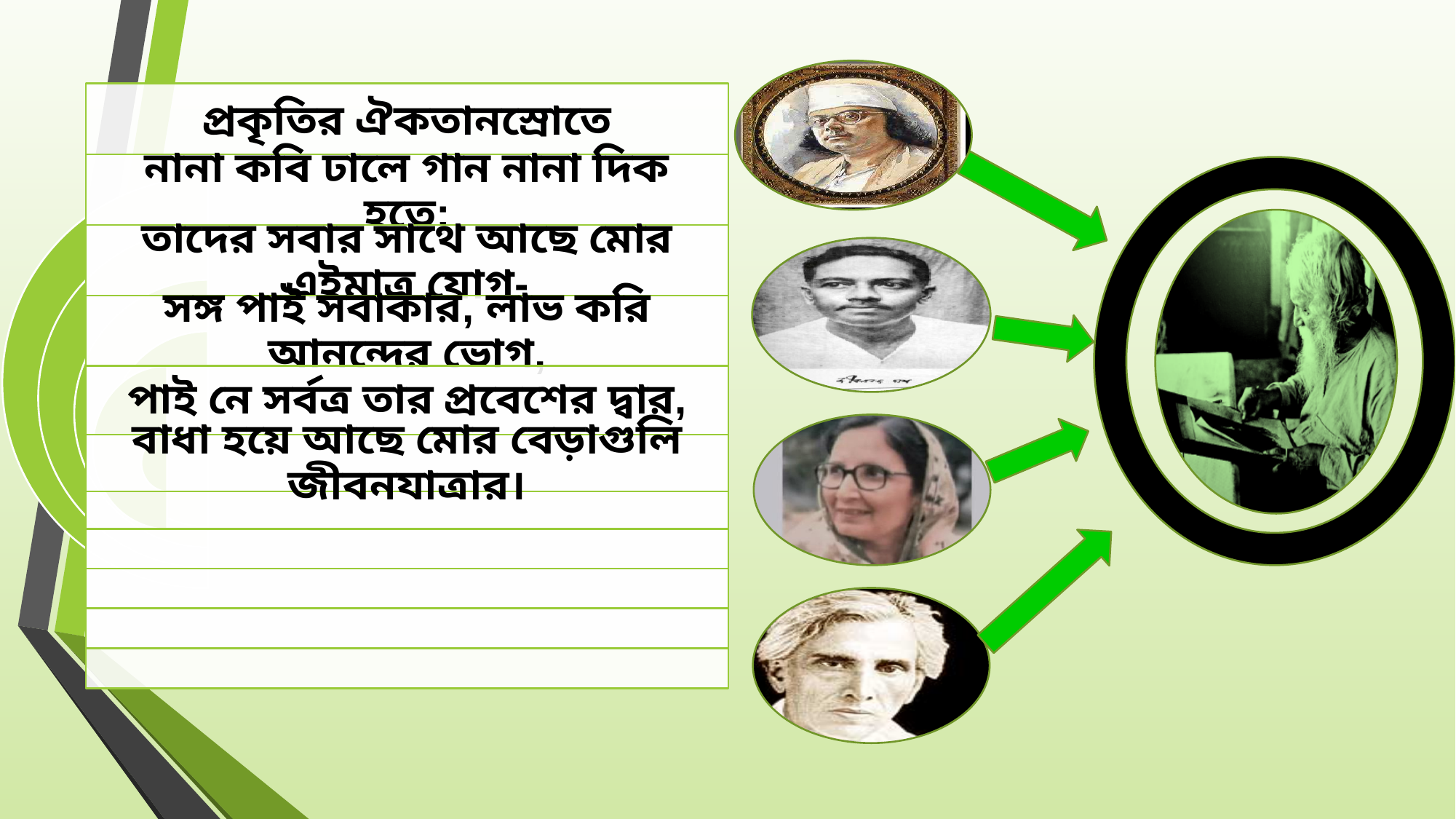

প্রকৃতির ঐকতানস্রোতে
নানা কবি ঢালে গান নানা দিক হতে;
তাদের সবার সাথে আছে মোর এইমাত্র যোগ-
সঙ্গ পাই সবাকার, লাভ করি আনন্দের ভোগ,
পাই নে সর্বত্র তার প্রবেশের দ্বার,
বাধা হয়ে আছে মোর বেড়াগুলি জীবনযাত্রার।